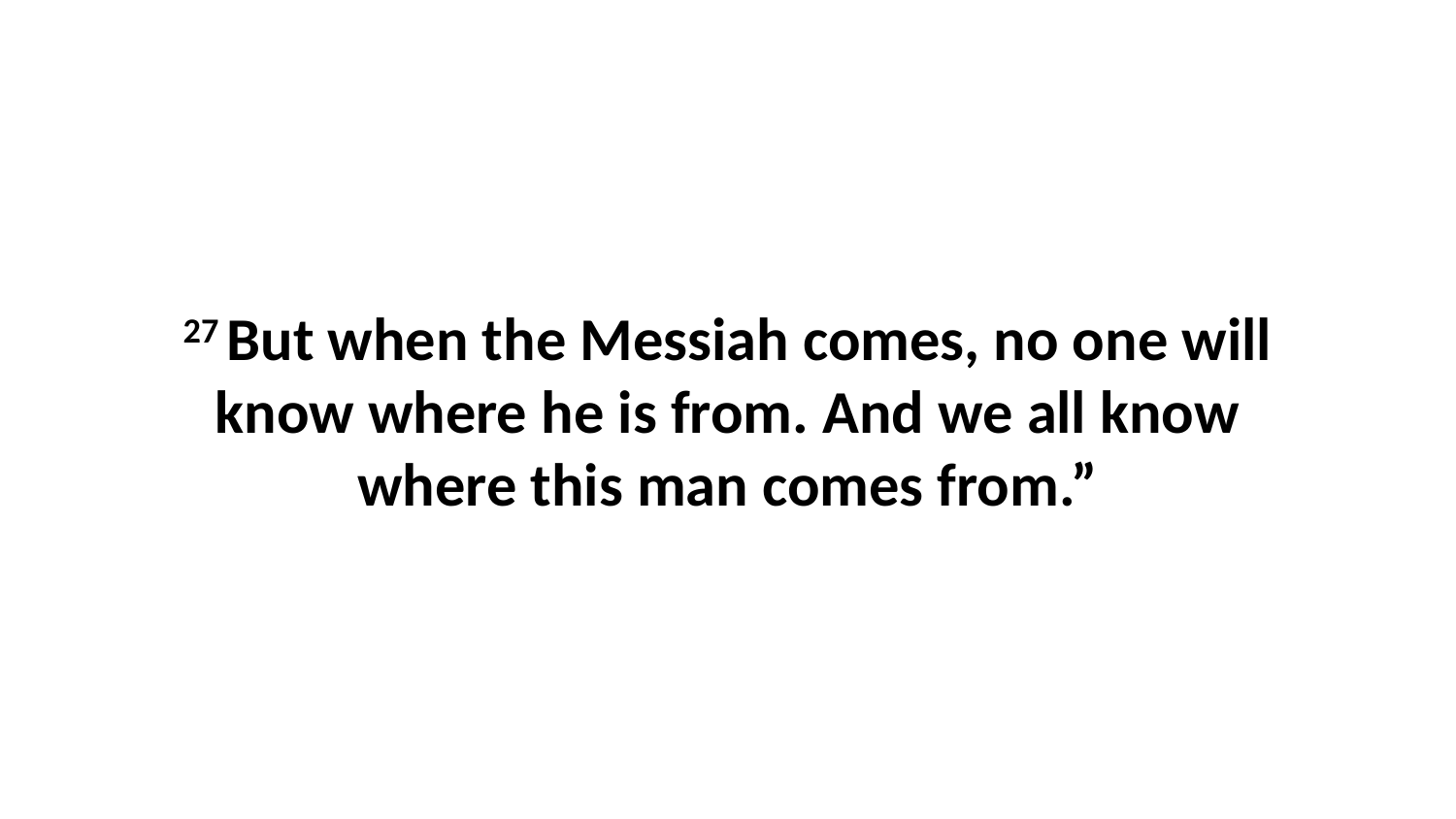

27 But when the Messiah comes, no one will know where he is from. And we all know where this man comes from.”